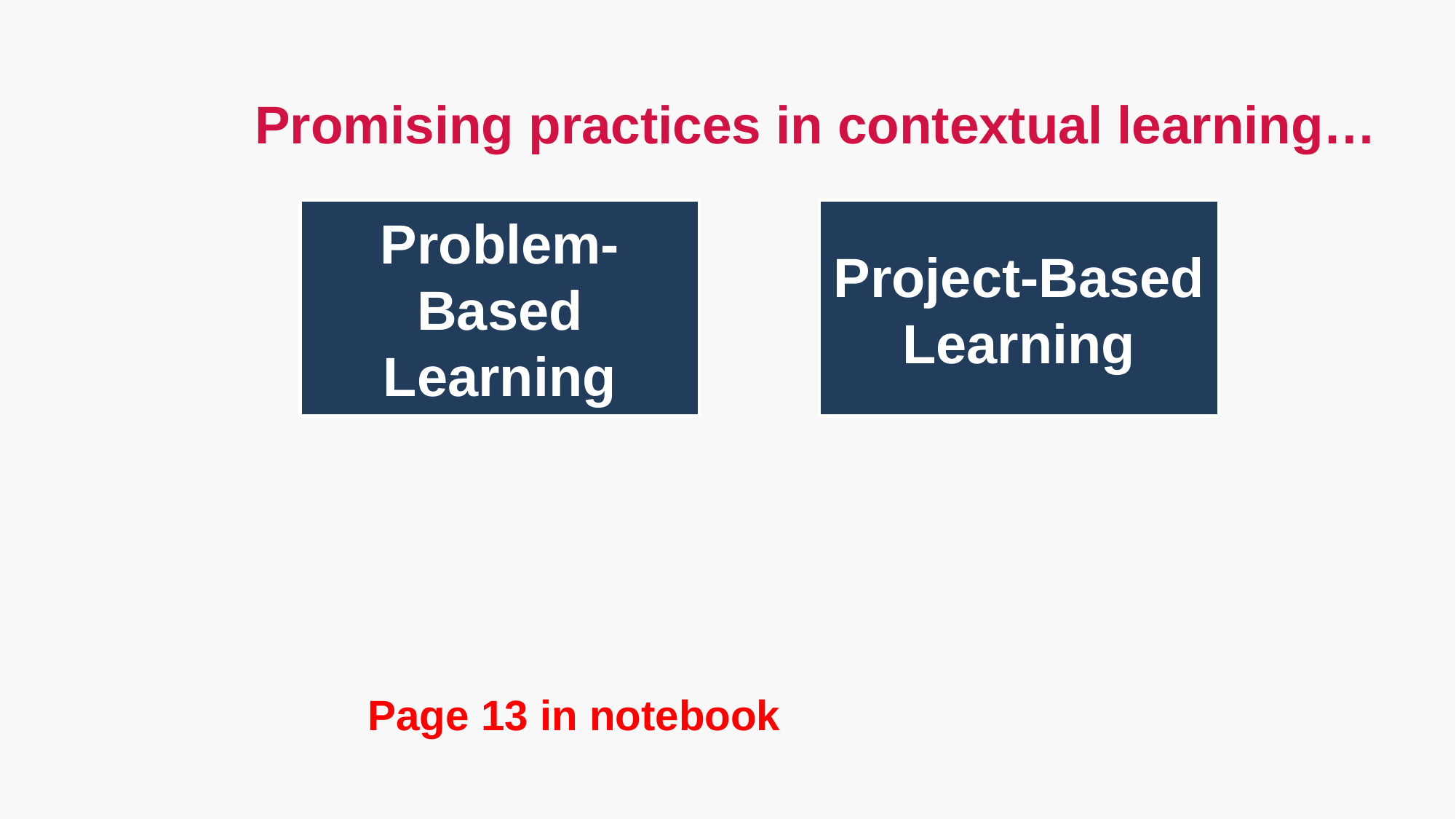

# Promising practices in contextual learning…
Problem-Based Learning
Project-Based Learning
Page 13 in notebook